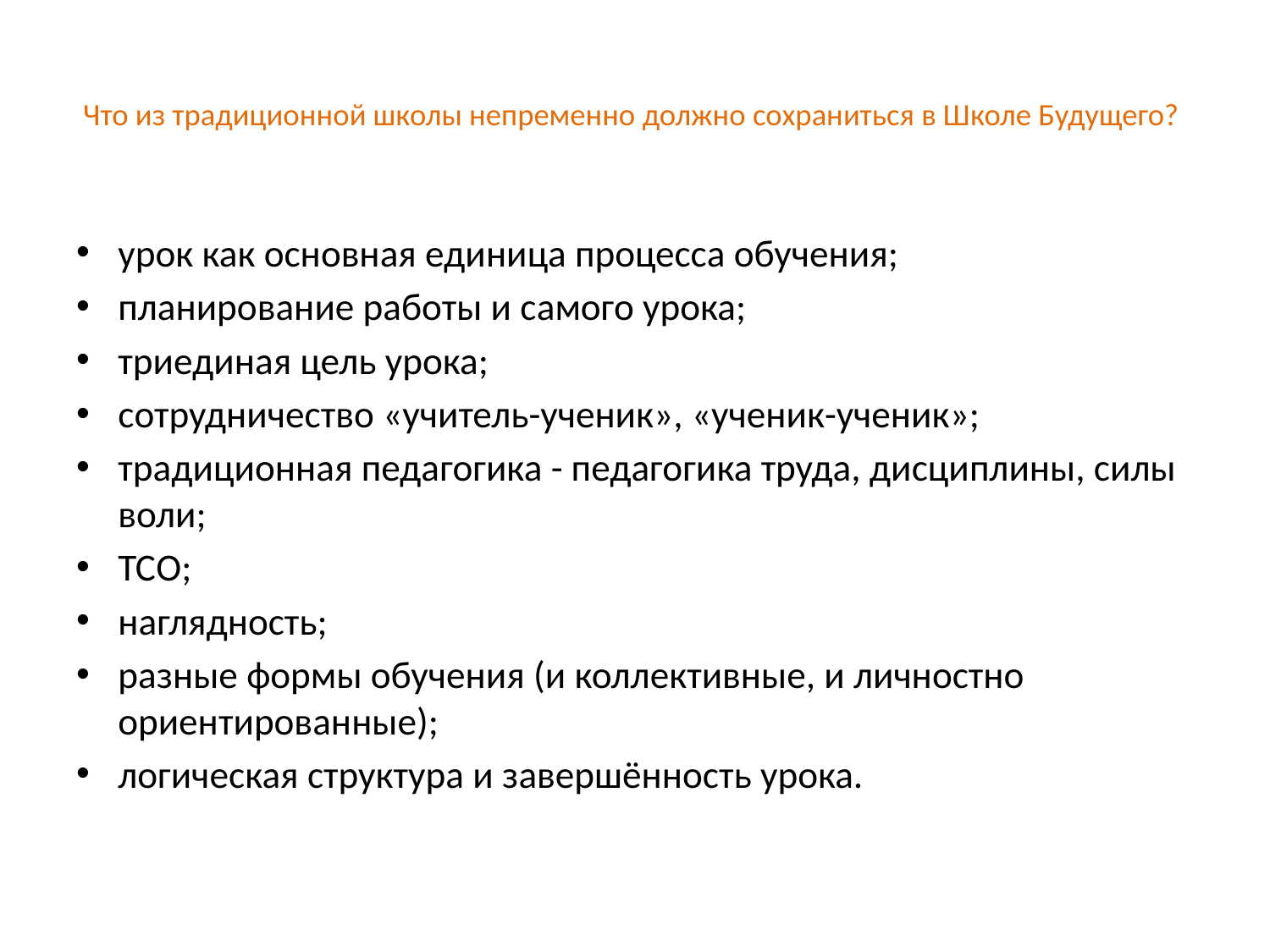

# Что из традиционной школы непременно должно сохраниться в Школе Будущего?
урок как основная единица процесса обучения;
планирование работы и самого урока;
триединая цель урока;
сотрудничество «учитель-ученик», «ученик-ученик»;
традиционная педагогика - педагогика труда, дисциплины, силы воли;
ТСО;
наглядность;
разные формы обучения (и коллективные, и личностно ориентированные);
логическая структура и завершённость урока.